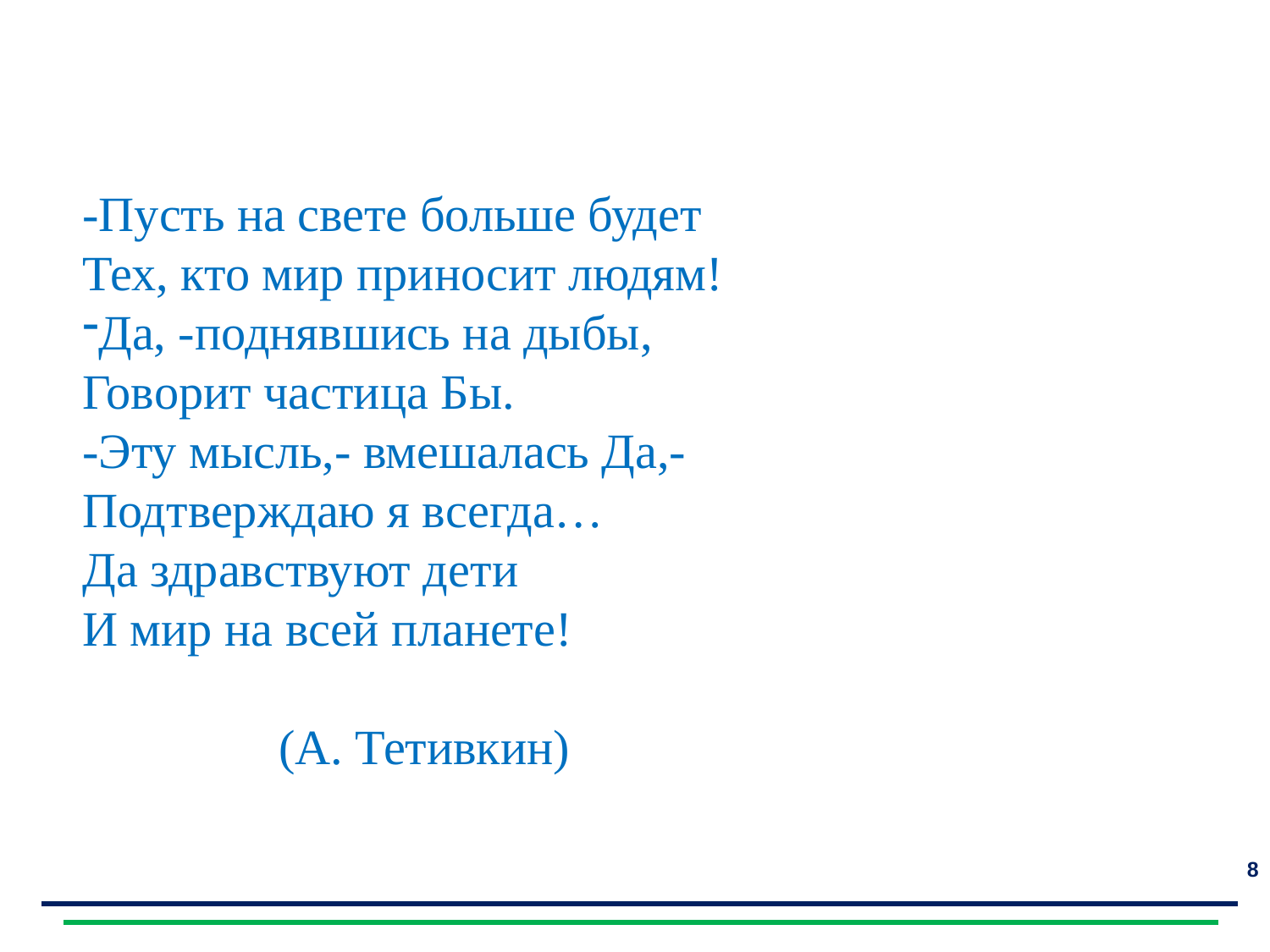

-Пусть на свете больше будет
Тех, кто мир приносит людям!
Да, -поднявшись на дыбы,
Говорит частица Бы.
-Эту мысль,- вмешалась Да,-
Подтверждаю я всегда…
Да здравствуют дети
И мир на всей планете!

                (А. Тетивкин)

8